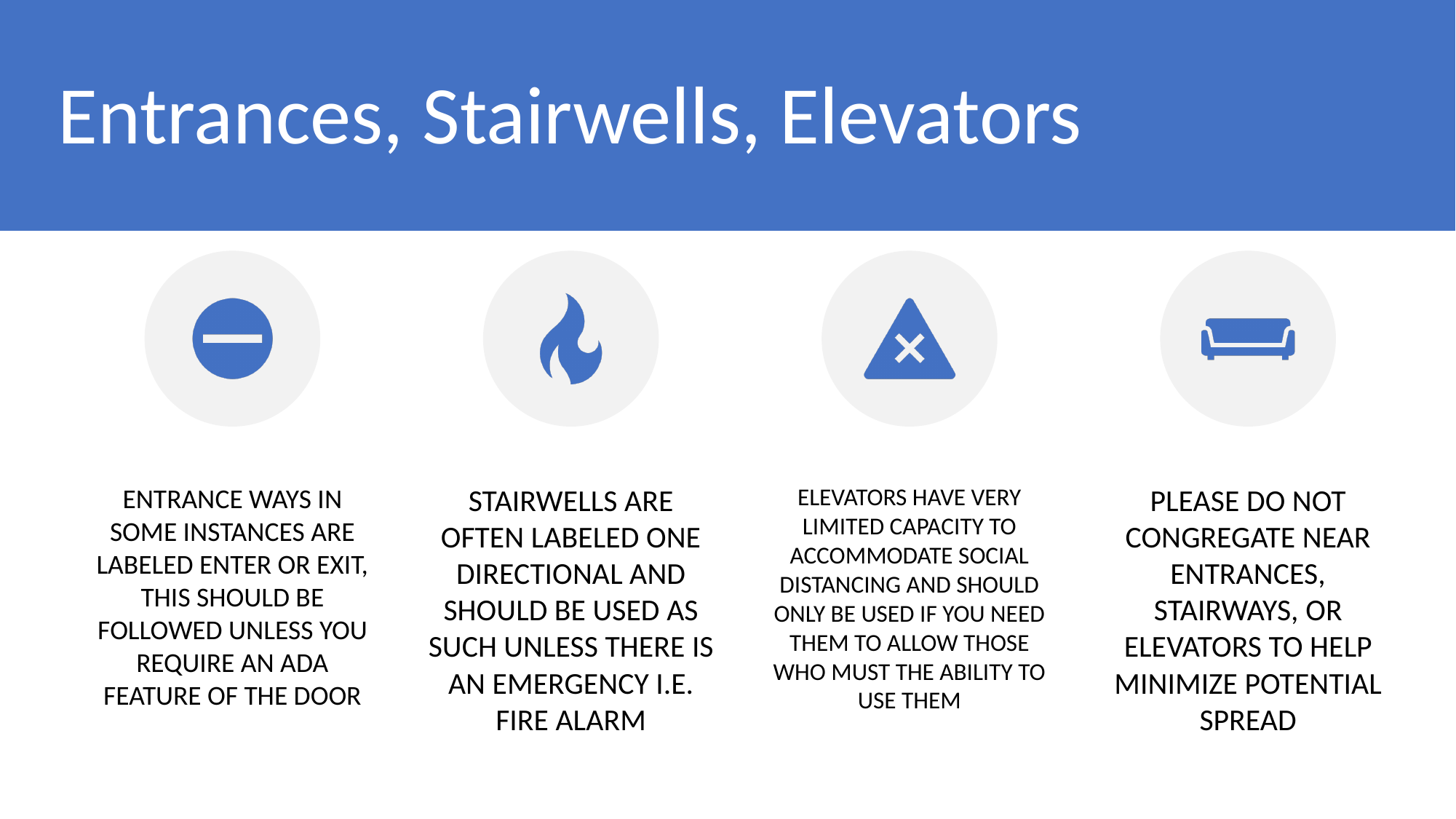

# Entrances, Stairwells, Elevators
Entrance ways in some instances are labeled enter or exit, this should be followed unless you require an ADA feature of the door
Stairwells are often labeled one directional and should be used as such unless there is an emergency i.e. Fire Alarm
Elevators have very limited capacity to accommodate social distancing and should only be used if you need them to allow those who must the ability to use them
Please do not congregate near Entrances, Stairways, or Elevators to help minimize potential spread